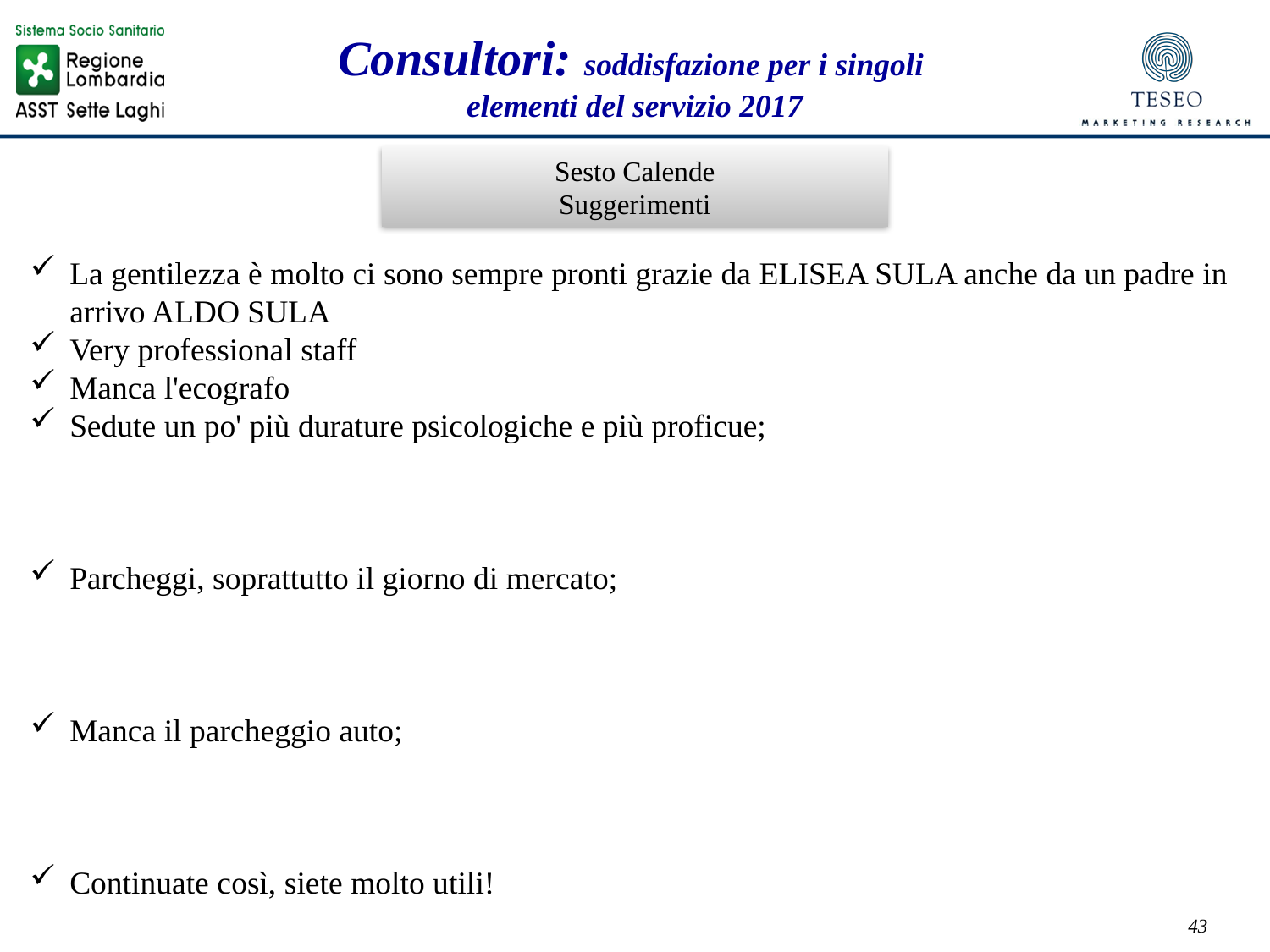

Consultori: soddisfazione per i singoli
elementi del servizio 2017
Sesto Calende
Suggerimenti
La gentilezza è molto ci sono sempre pronti grazie da ELISEA SULA anche da un padre in arrivo ALDO SULA
Very professional staff
Manca l'ecografo
Sedute un po' più durature psicologiche e più proficue;
Parcheggi, soprattutto il giorno di mercato;
Manca il parcheggio auto;
Continuate così, siete molto utili!
Cambiare i copri poltrona, se è possibile: non danno una "bella" immagine dell'entrata, grazie;
Bonus famiglia;